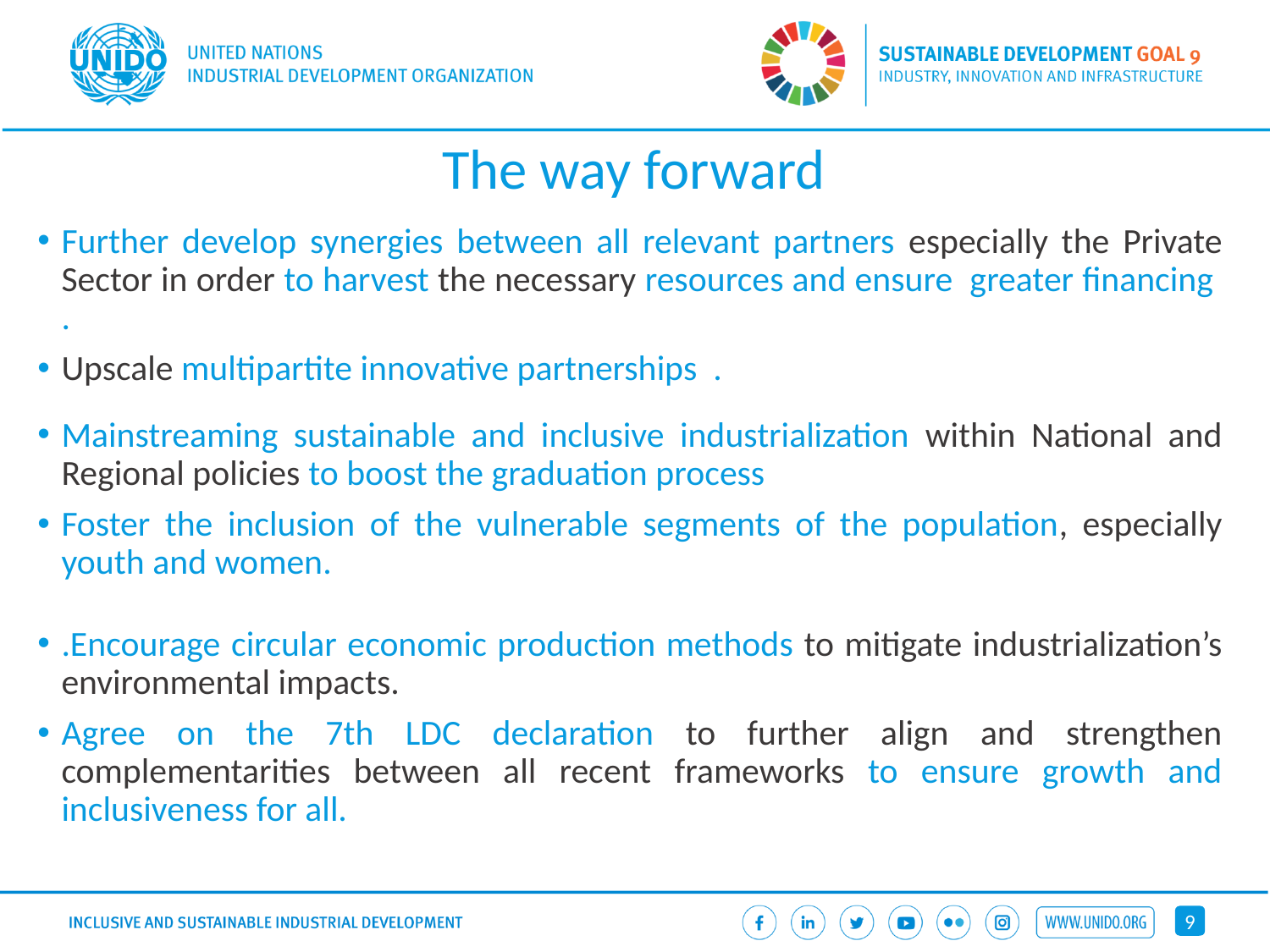

# The way forward

Further develop synergies between all relevant partners especially the Private Sector in order to harvest the necessary resources and ensure  greater financing  .
Upscale multipartite innovative partnerships  .

Mainstreaming sustainable and inclusive industrialization within National and Regional policies to boost the graduation process
Foster the inclusion of the vulnerable segments of the population, especially youth and women.

.Encourage circular economic production methods to mitigate industrialization’s environmental impacts.
Agree on the 7th LDC declaration to further align and strengthen complementarities between all recent frameworks to ensure growth and inclusiveness for all.